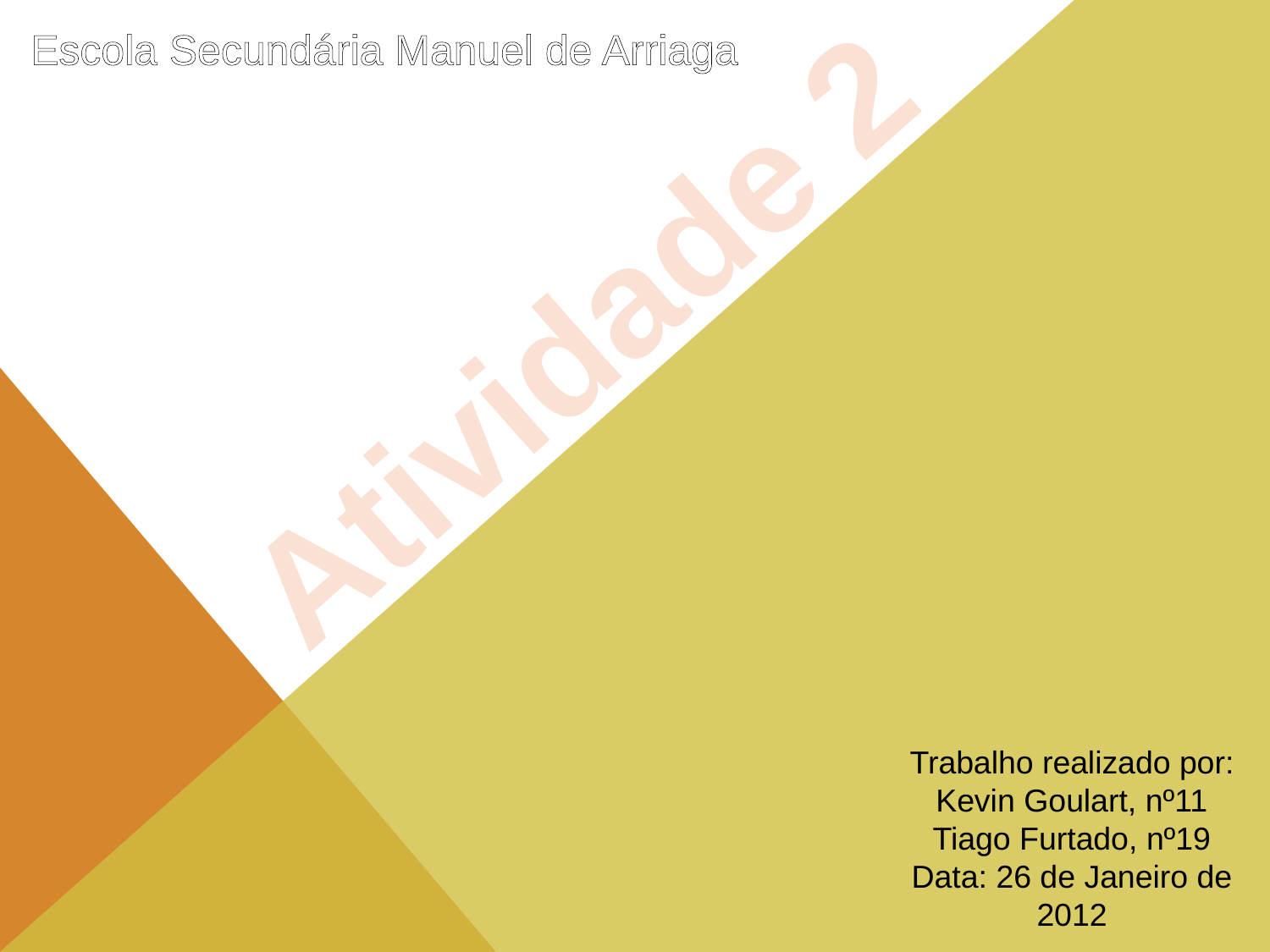

Escola Secundária Manuel de Arriaga
Atividade 2
Trabalho realizado por:
Kevin Goulart, nº11
Tiago Furtado, nº19
Data: 26 de Janeiro de 2012